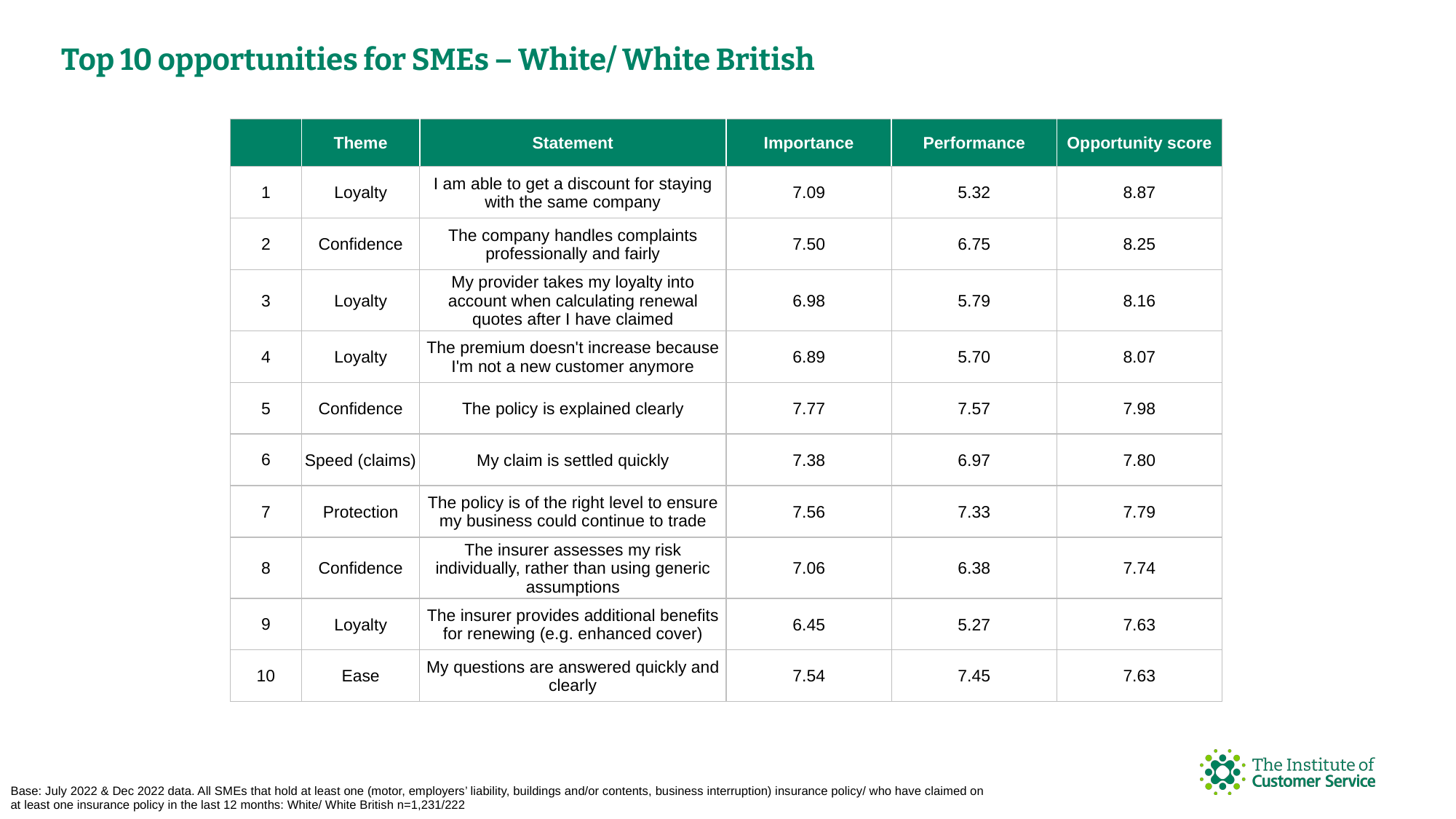

Top 10 opportunities for SMEs – White/ White British
|  | Theme | Statement | Importance | Performance | Opportunity score |
| --- | --- | --- | --- | --- | --- |
| 1 | Loyalty | I am able to get a discount for staying with the same company | 7.09 | 5.32 | 8.87 |
| 2 | Confidence | The company handles complaints professionally and fairly | 7.50 | 6.75 | 8.25 |
| 3 | Loyalty | My provider takes my loyalty into account when calculating renewal quotes after I have claimed | 6.98 | 5.79 | 8.16 |
| 4 | Loyalty | The premium doesn't increase because I'm not a new customer anymore | 6.89 | 5.70 | 8.07 |
| 5 | Confidence | The policy is explained clearly | 7.77 | 7.57 | 7.98 |
| 6 | Speed (claims) | My claim is settled quickly | 7.38 | 6.97 | 7.80 |
| 7 | Protection | The policy is of the right level to ensure my business could continue to trade | 7.56 | 7.33 | 7.79 |
| 8 | Confidence | The insurer assesses my risk individually, rather than using generic assumptions | 7.06 | 6.38 | 7.74 |
| 9 | Loyalty | The insurer provides additional benefits for renewing (e.g. enhanced cover) | 6.45 | 5.27 | 7.63 |
| 10 | Ease | My questions are answered quickly and clearly | 7.54 | 7.45 | 7.63 |
Base: July 2022 & Dec 2022 data. All SMEs that hold at least one (motor, employers’ liability, buildings and/or contents, business interruption) insurance policy/ who have claimed on at least one insurance policy in the last 12 months: White/ White British n=1,231/222